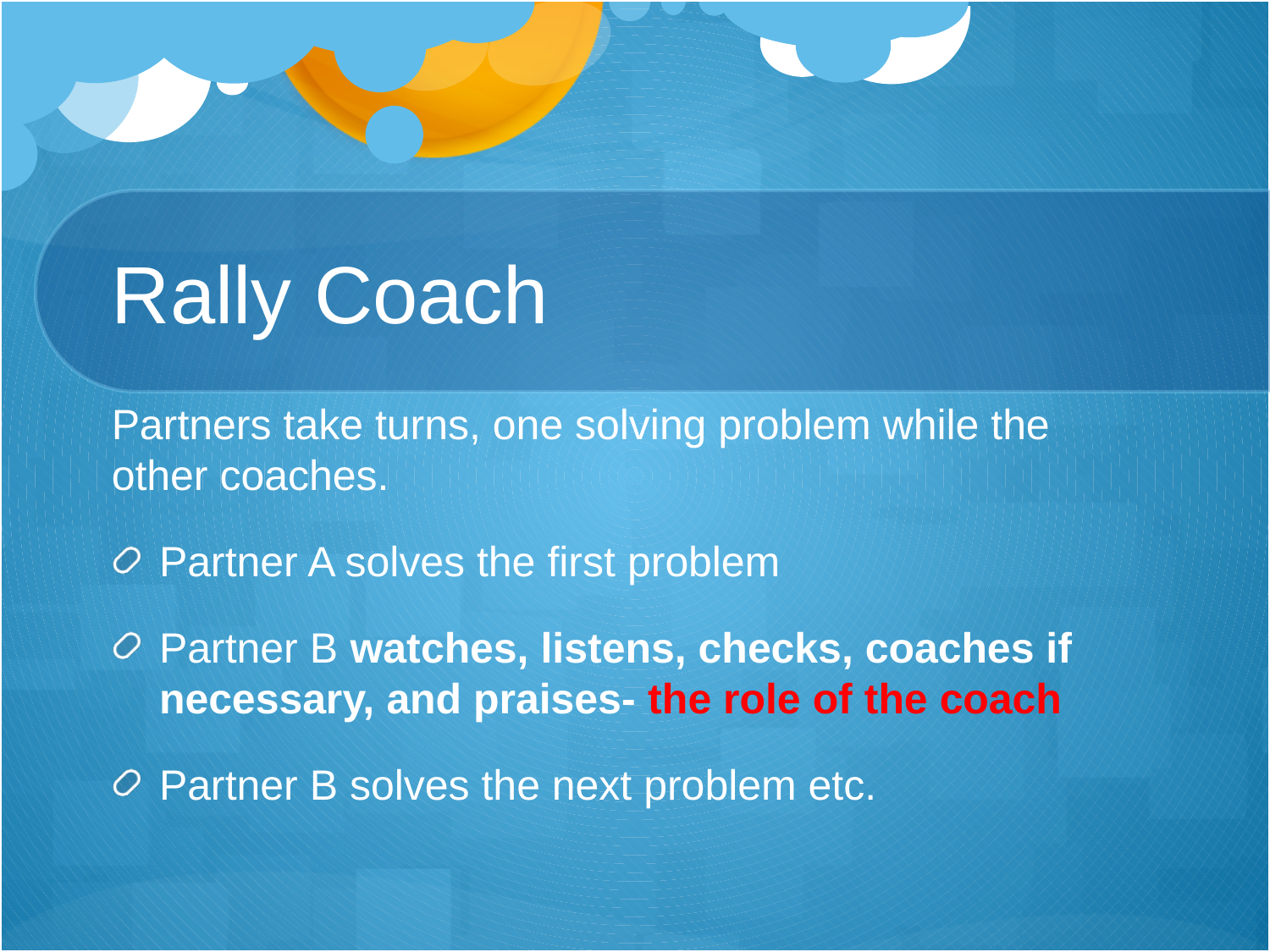

# Rally Coach
Partners take turns, one solving problem while the other coaches.
Partner A solves the first problem
Partner B watches, listens, checks, coaches if necessary, and praises- the role of the coach
Partner B solves the next problem etc.